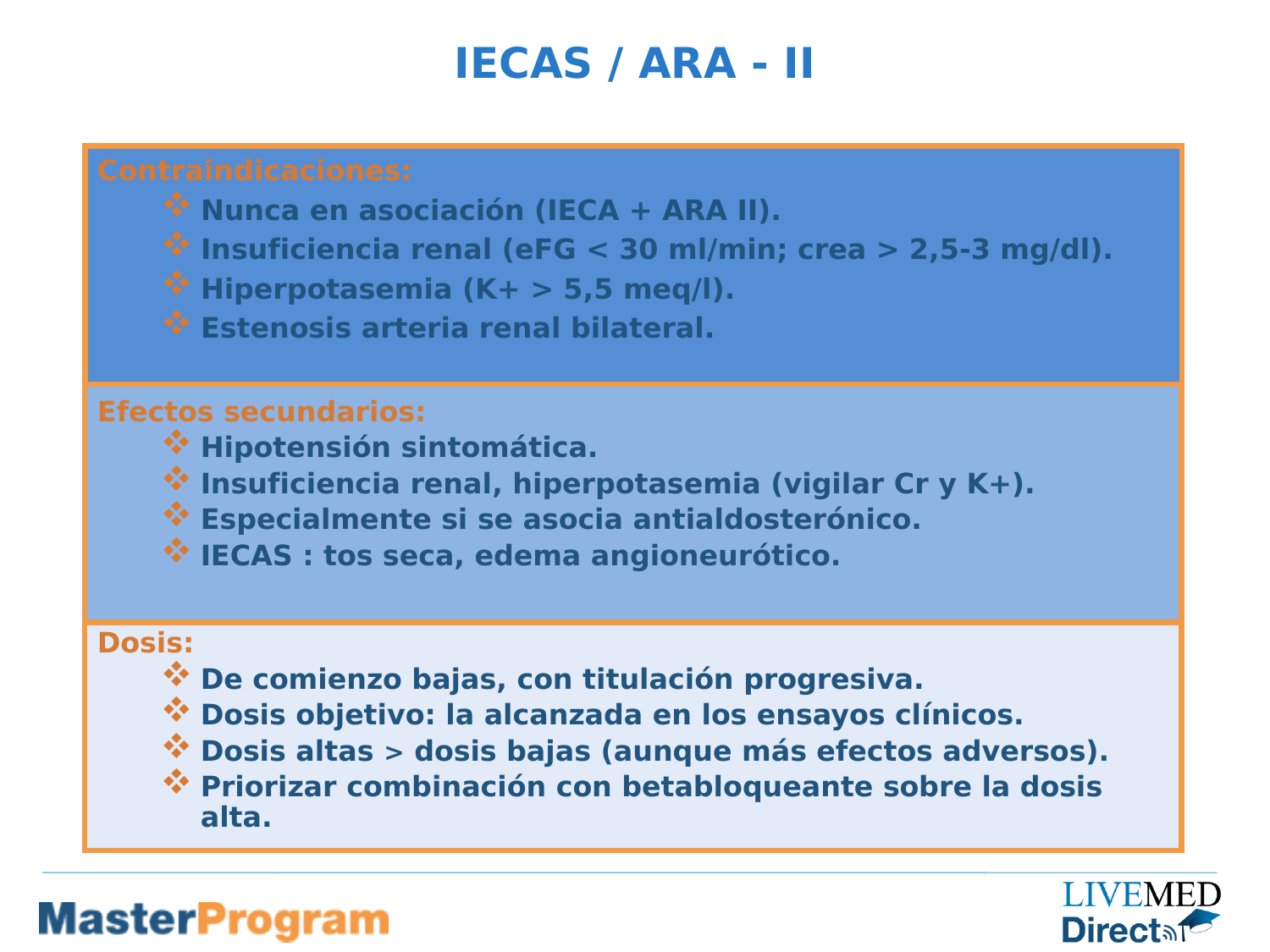

# IECAS / ARA - II
Contraindicaciones:
Nunca en asociación (IECA + ARA II).
Insuficiencia renal (eFG < 30 ml/min; crea > 2,5-3 mg/dl).
Hiperpotasemia (K+ > 5,5 meq/l).
Estenosis arteria renal bilateral.

Efectos secundarios:
Hipotensión sintomática.
Insuficiencia renal, hiperpotasemia (vigilar Cr y K+).
Especialmente si se asocia antialdosterónico.
IECAS : tos seca, edema angioneurótico.
Dosis:
De comienzo bajas, con titulación progresiva.
Dosis objetivo: la alcanzada en los ensayos clínicos.
Dosis altas > dosis bajas (aunque más efectos adversos).
Priorizar combinación con betabloqueante sobre la dosis alta.